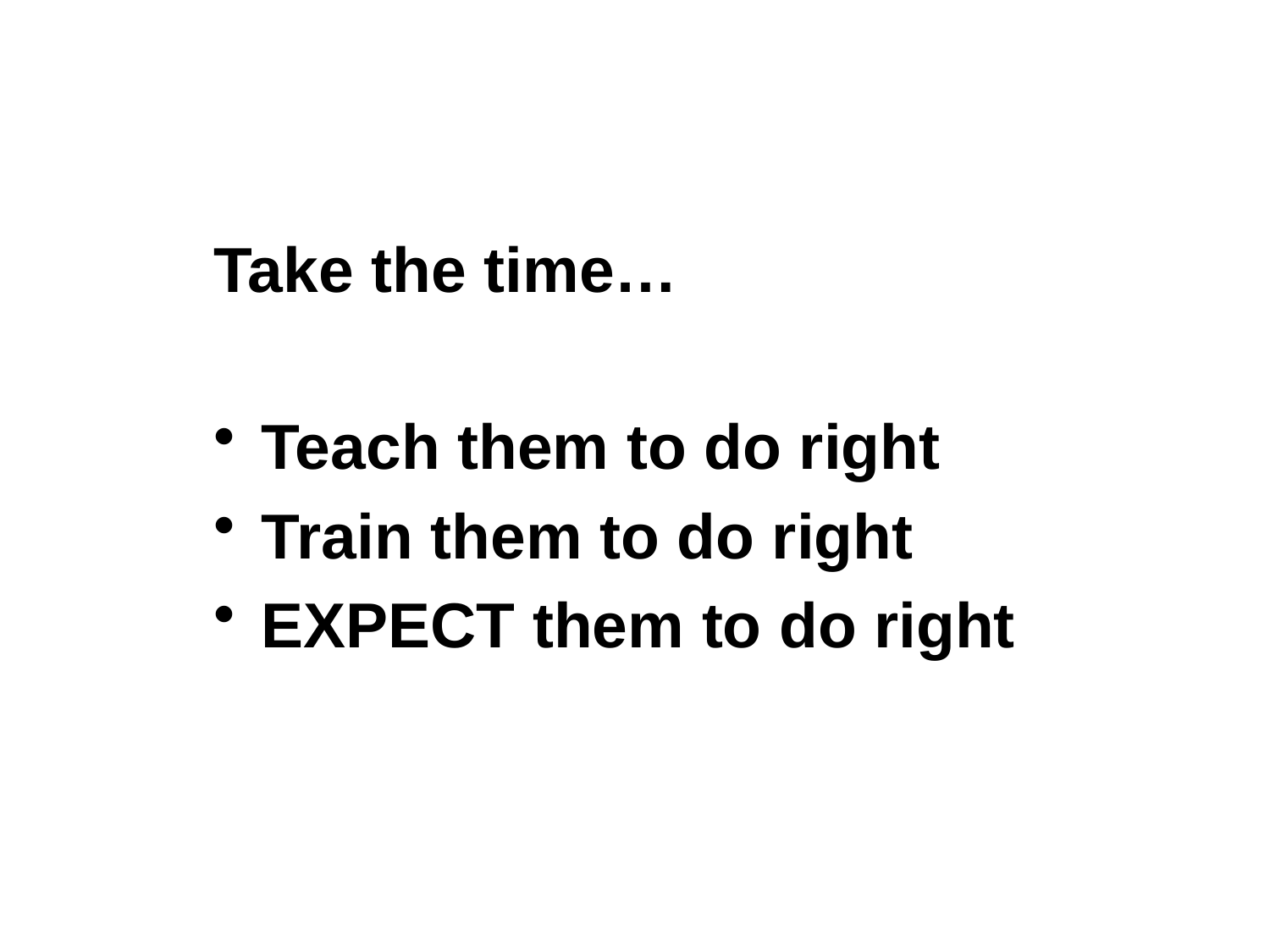

Take the time…

Teach them to do right
Train them to do right
EXPECT them to do right